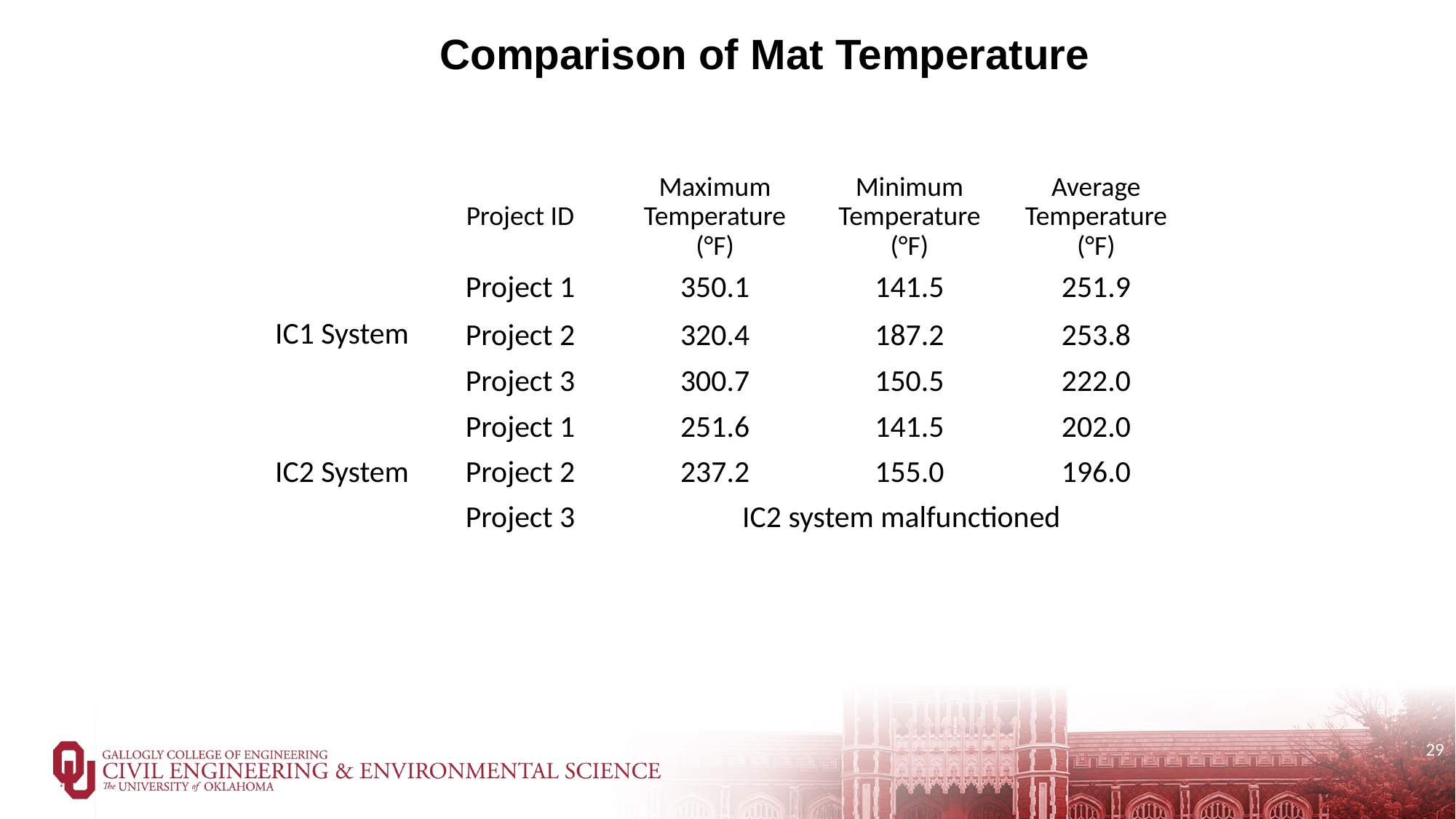

Comparison of Mat Temperature
|  | Project ID | Maximum Temperature (°F) | Minimum Temperature (°F) | Average Temperature (°F) |
| --- | --- | --- | --- | --- |
| IC1 System | Project 1 | 350.1 | 141.5 | 251.9 |
|  | Project 2 | 320.4 | 187.2 | 253.8 |
|  | Project 3 | 300.7 | 150.5 | 222.0 |
| IC2 System | Project 1 | 251.6 | 141.5 | 202.0 |
|  | Project 2 | 237.2 | 155.0 | 196.0 |
|  | Project 3 | IC2 system malfunctioned |  |  |